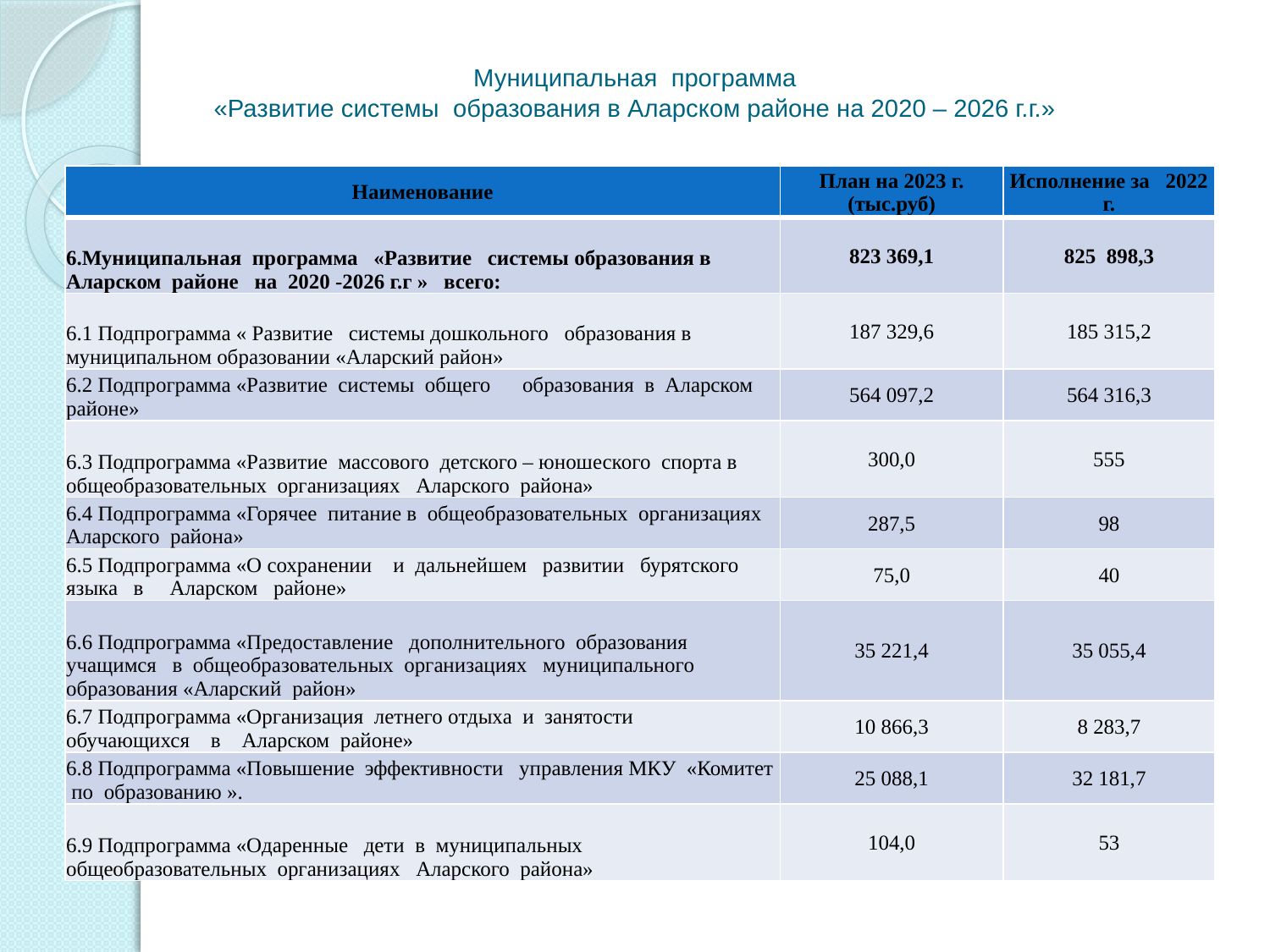

# Муниципальная  программа «Развитие системы  образования в Аларском районе на 2020 – 2026 г.г.»
| Наименование | План на 2023 г. (тыс.руб) | Исполнение за 2022 г. |
| --- | --- | --- |
| 6.Муниципальная программа «Развитие системы образования в Аларском районе на 2020 -2026 г.г » всего: | 823 369,1 | 825 898,3 |
| 6.1 Подпрограмма « Развитие системы дошкольного образования в муниципальном образовании «Аларский район» | 187 329,6 | 185 315,2 |
| 6.2 Подпрограмма «Развитие системы общего образования в Аларском районе» | 564 097,2 | 564 316,3 |
| 6.3 Подпрограмма «Развитие массового детского – юношеского спорта в общеобразовательных организациях Аларского района» | 300,0 | 555 |
| 6.4 Подпрограмма «Горячее питание в общеобразовательных организациях Аларского района» | 287,5 | 98 |
| 6.5 Подпрограмма «О сохранении и дальнейшем развитии бурятского языка в Аларском районе» | 75,0 | 40 |
| 6.6 Подпрограмма «Предоставление дополнительного образования учащимся в общеобразовательных организациях муниципального образования «Аларский район» | 35 221,4 | 35 055,4 |
| 6.7 Подпрограмма «Организация летнего отдыха и занятости обучающихся в Аларском районе» | 10 866,3 | 8 283,7 |
| 6.8 Подпрограмма «Повышение эффективности управления МКУ «Комитет по образованию ». | 25 088,1 | 32 181,7 |
| 6.9 Подпрограмма «Одаренные дети в муниципальных общеобразовательных организациях Аларского района» | 104,0 | 53 |